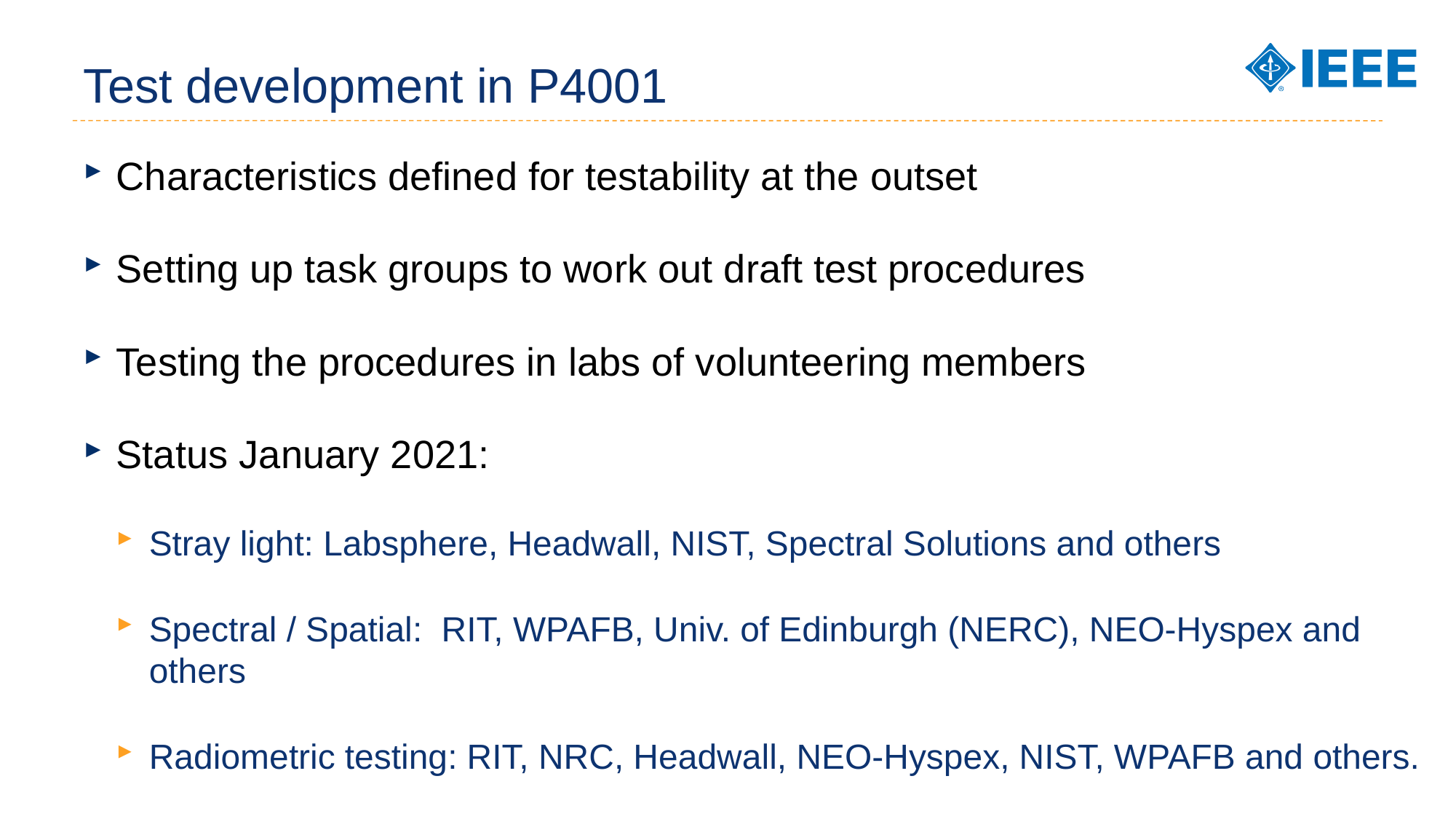

# Test development in P4001
Characteristics defined for testability at the outset
Setting up task groups to work out draft test procedures
Testing the procedures in labs of volunteering members
Status January 2021:
Stray light: Labsphere, Headwall, NIST, Spectral Solutions and others
Spectral / Spatial:  RIT, WPAFB, Univ. of Edinburgh (NERC), NEO-Hyspex and others
Radiometric testing: RIT, NRC, Headwall, NEO-Hyspex, NIST, WPAFB and others.